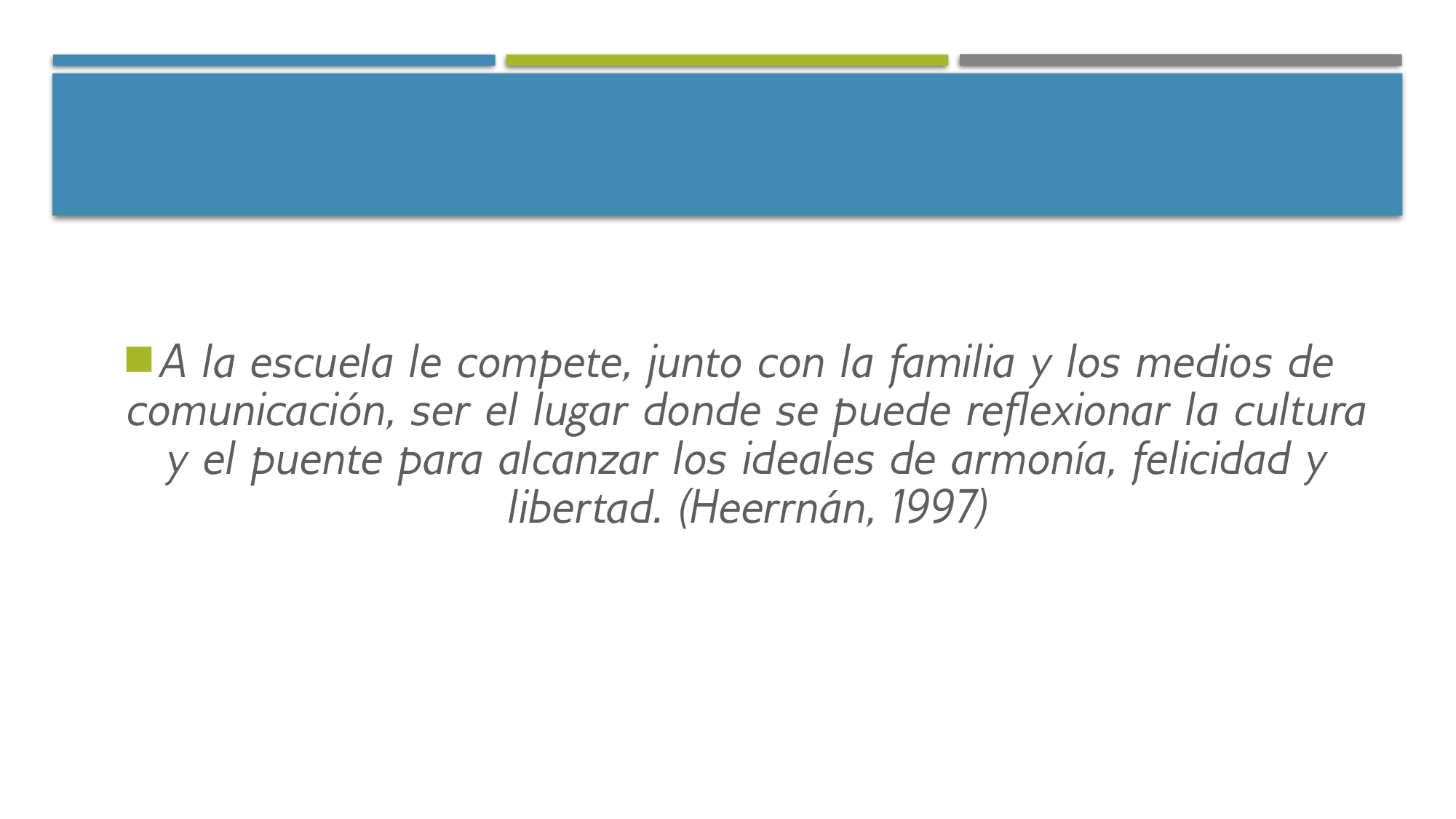

#
A la escuela le compete, junto con la familia y los medios de comunicación, ser el lugar donde se puede reflexionar la cultura y el puente para alcanzar los ideales de armonía, felicidad y libertad. (Heerrnán, 1997)